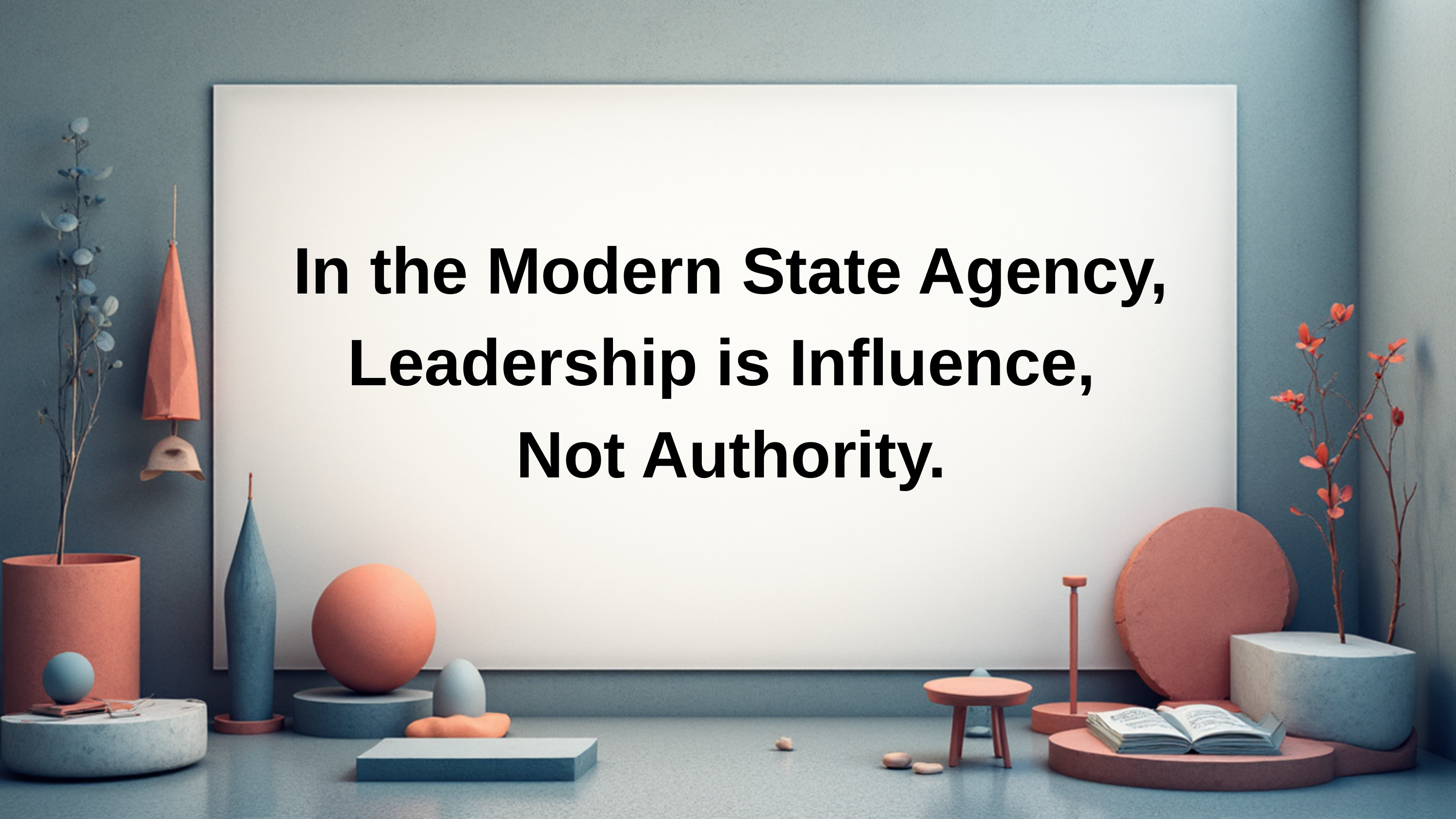

In the Modern State Agency,
Leadership is Influence,
Not Authority.